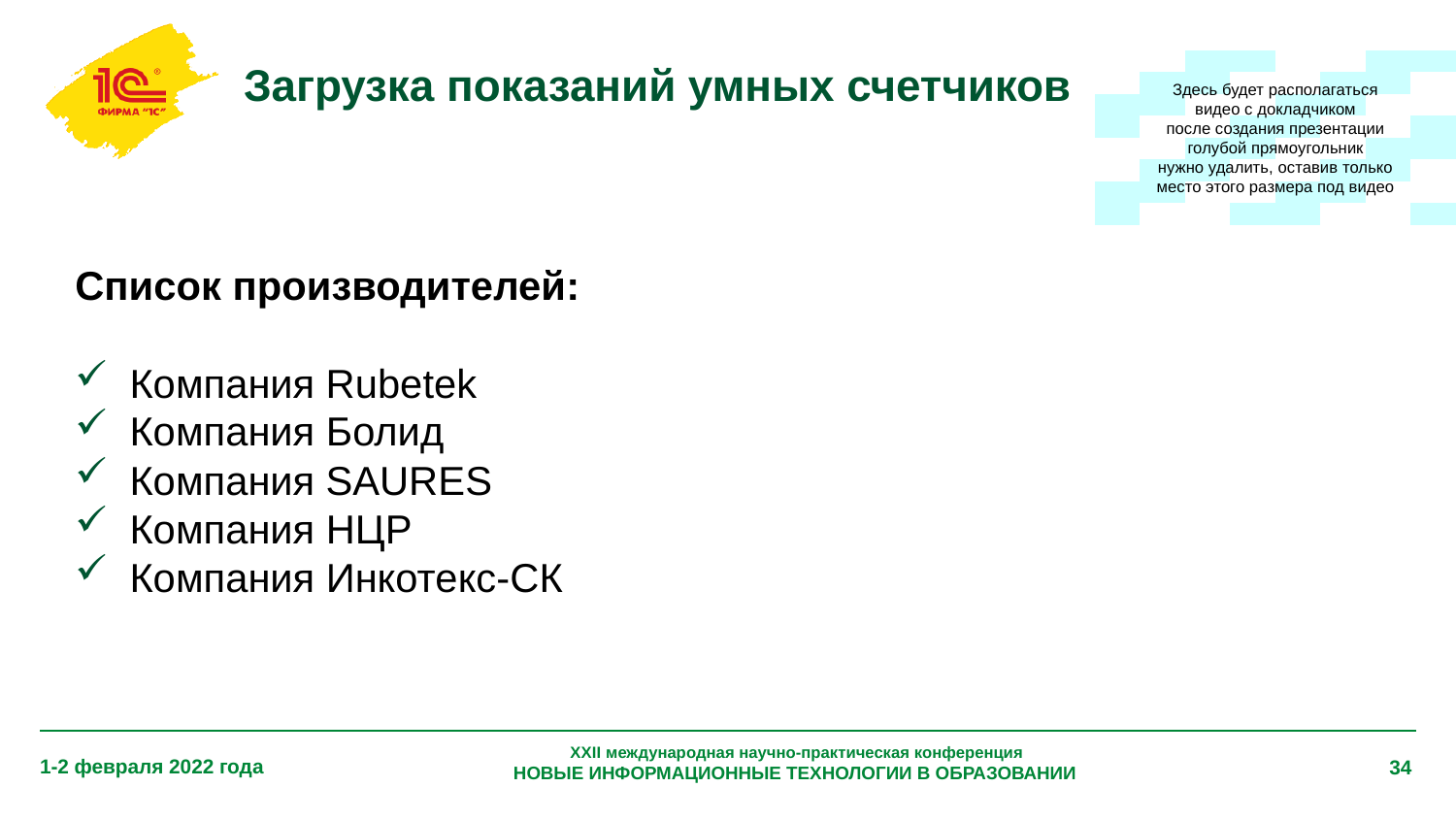

# Загрузка показаний умных счетчиков
Здесь будет располагаться
видео с докладчиком
после создания презентации
голубой прямоугольник
нужно удалить, оставив только
место этого размера под видео
Список производителей:

Компания Rubetek
Компания Болид
Компания SAURES
Компания НЦР
Компания Инкотекс-СК

XXII международная научно-практическая конференция
НОВЫЕ ИНФОРМАЦИОННЫЕ ТЕХНОЛОГИИ В ОБРАЗОВАНИИ
1-2 февраля 2022 года
34